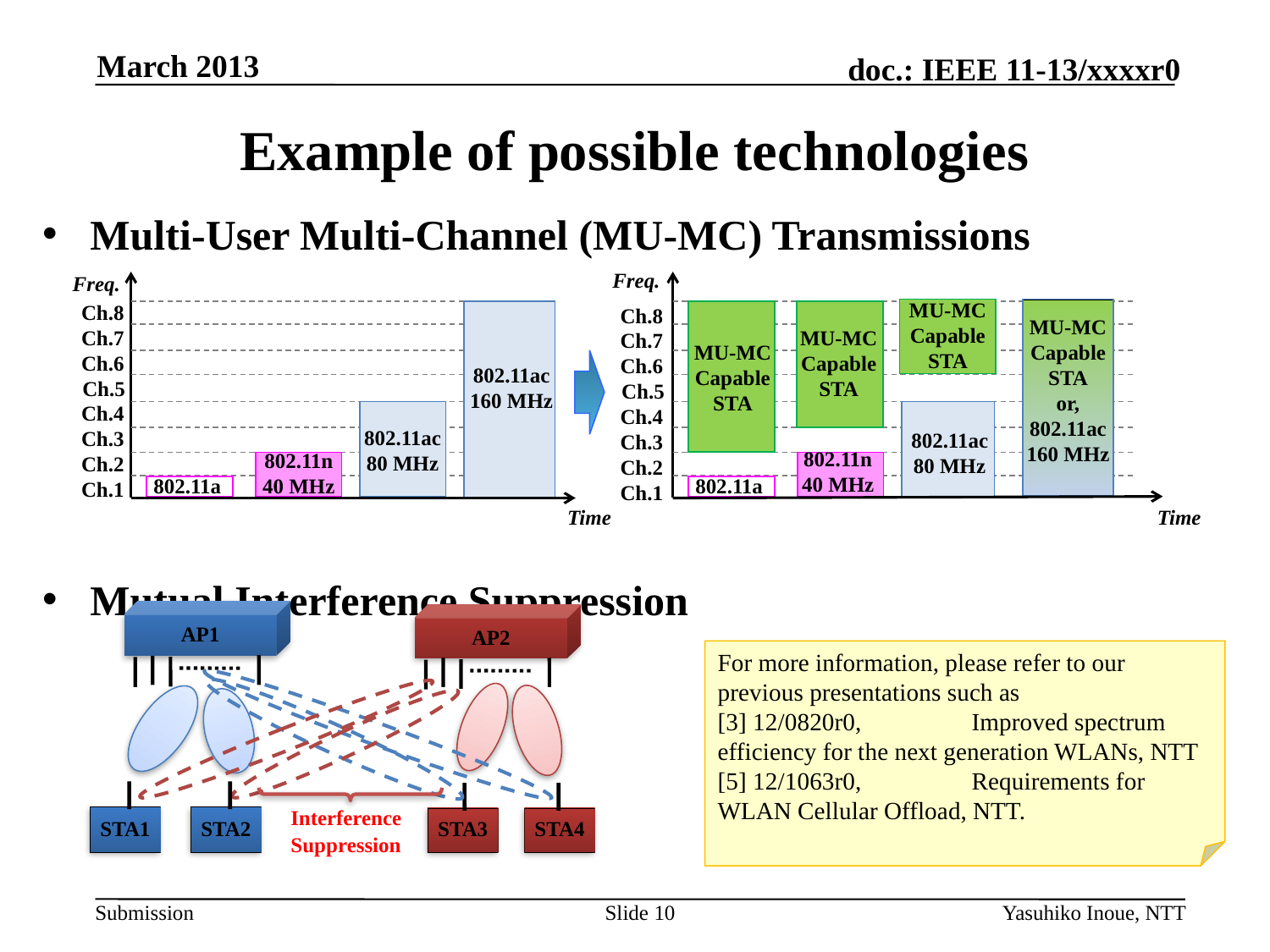

March 2013
# Example of possible technologies
Multi-User Multi-Channel (MU-MC) Transmissions

Mutual Interference Suppression
Freq.
Freq.
MU-MC
Capable
STA
Ch.8

MU-MC
Capable
STA
or,
802.11ac
160 MHz
Ch.7
MU-MC
Capable
STA
MU-MC
Capable
STA
Ch.6

802.11ac
160 MHz
Ch.5
Ch.4

802.11ac
80 MHz
Ch.3
802.11ac
80 MHz
802.11n
40 MHz
802.11n
40 MHz
Ch.2

802.11a
802.11a
Ch.1

Time
Time
Ch.8
Ch.7
Ch.6
Ch.5
Ch.4
Ch.3
Ch.2
Ch.1

AP1
AP2

Interference
Suppression
STA1
STA2
STA3
STA4
For more information, please refer to our previous presentations such as
[3] 12/0820r0,	Improved spectrum efficiency for the next generation WLANs, NTT
[5] 12/1063r0,	Requirements for WLAN Cellular Offload, NTT.
Slide 10
Yasuhiko Inoue, NTT